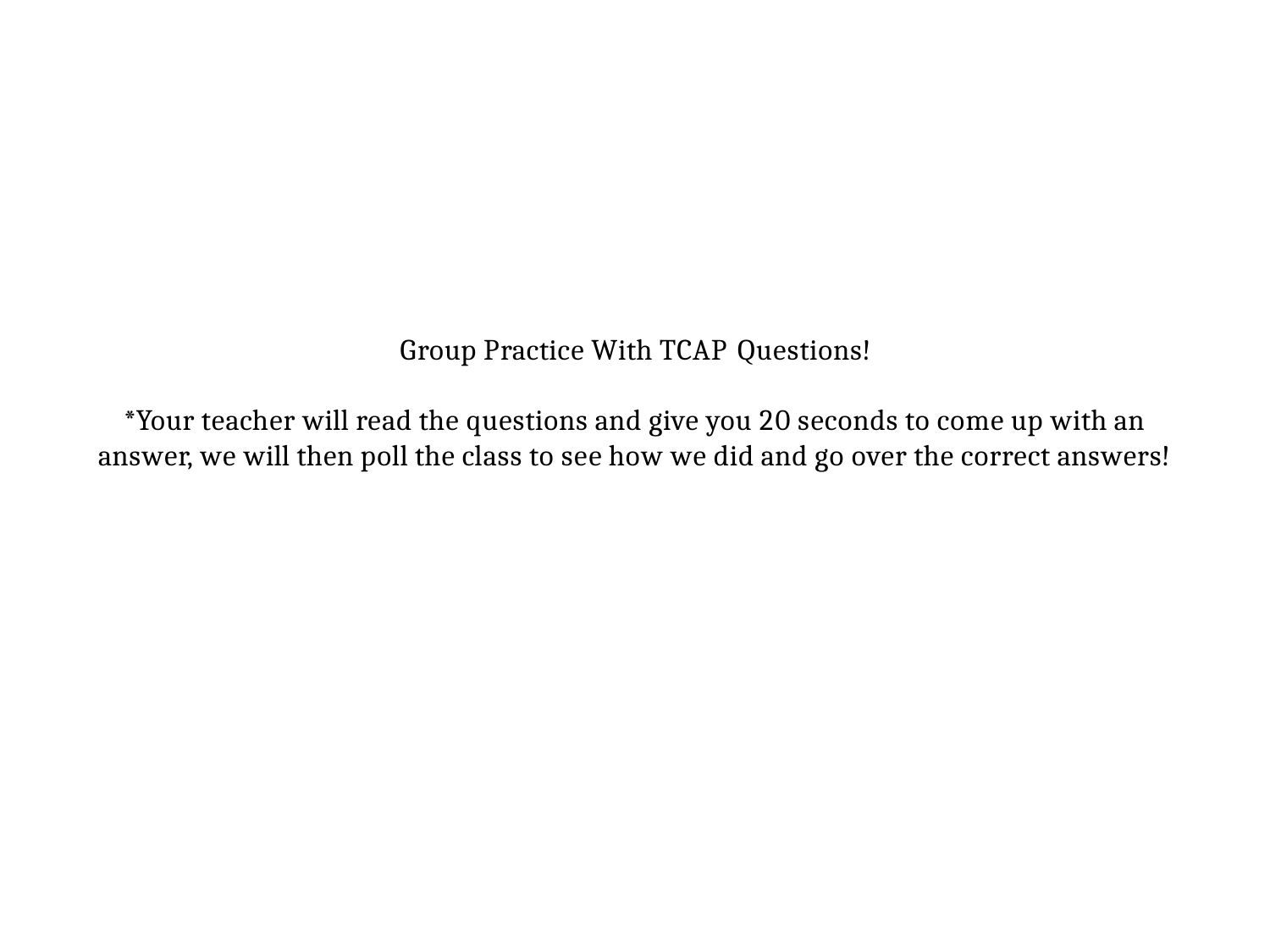

# Group Practice With TCAP 	Questions! *Your teacher will read the questions and give you 20 seconds to come up with an answer, we will then poll the class to see how we did and go over the correct answers!